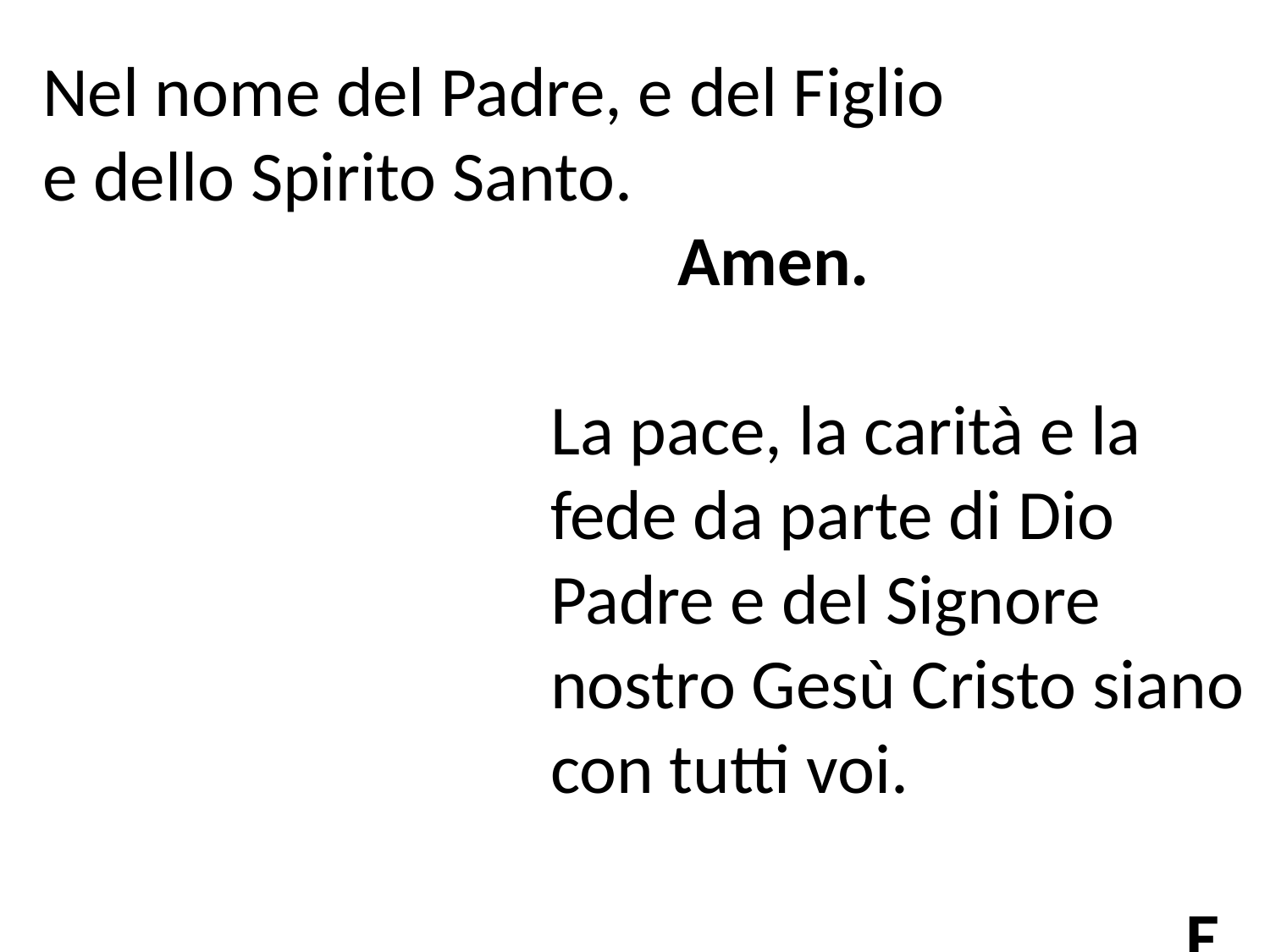

Nel nome del Padre, e del Figlio
e dello Spirito Santo.
	Amen.

La pace, la carità e la fede da parte di Dio Padre e del Signore nostro Gesù Cristo siano con tutti voi.
				        E con il tuo spirito.